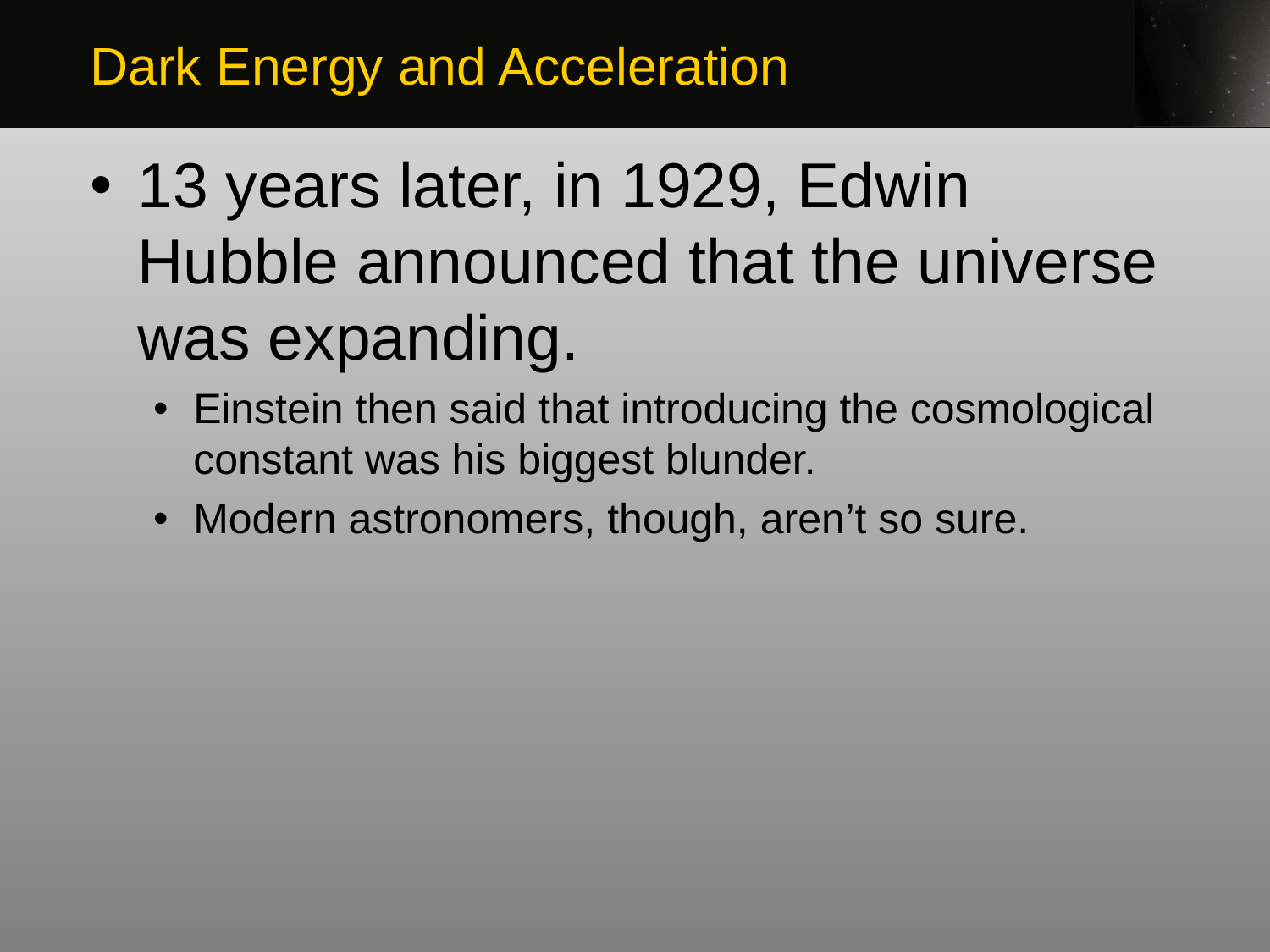

Dark Energy and Acceleration
13 years later, in 1929, Edwin Hubble announced that the universe was expanding.
Einstein then said that introducing the cosmological constant was his biggest blunder.
Modern astronomers, though, aren’t so sure.